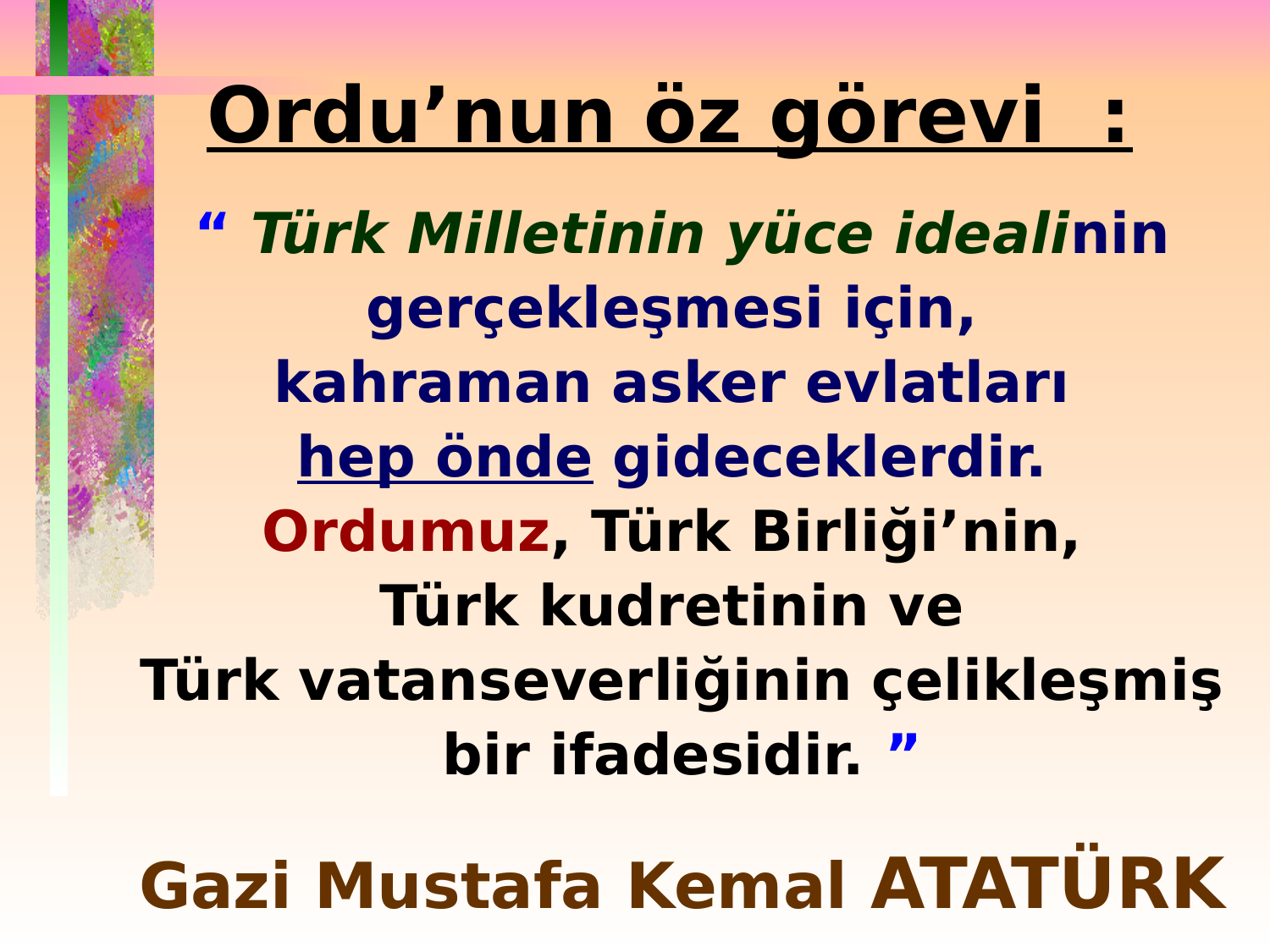

Ordu’nun öz görevi  :

“ Türk Milletinin yüce idealinin gerçekleşmesi için,
kahraman asker evlatları
hep önde gideceklerdir.
Ordumuz, Türk Birliği’nin,
Türk kudretinin ve
Türk vatanseverliğinin çelikleşmiş bir ifadesidir. ”
Gazi Mustafa Kemal ATATÜRK